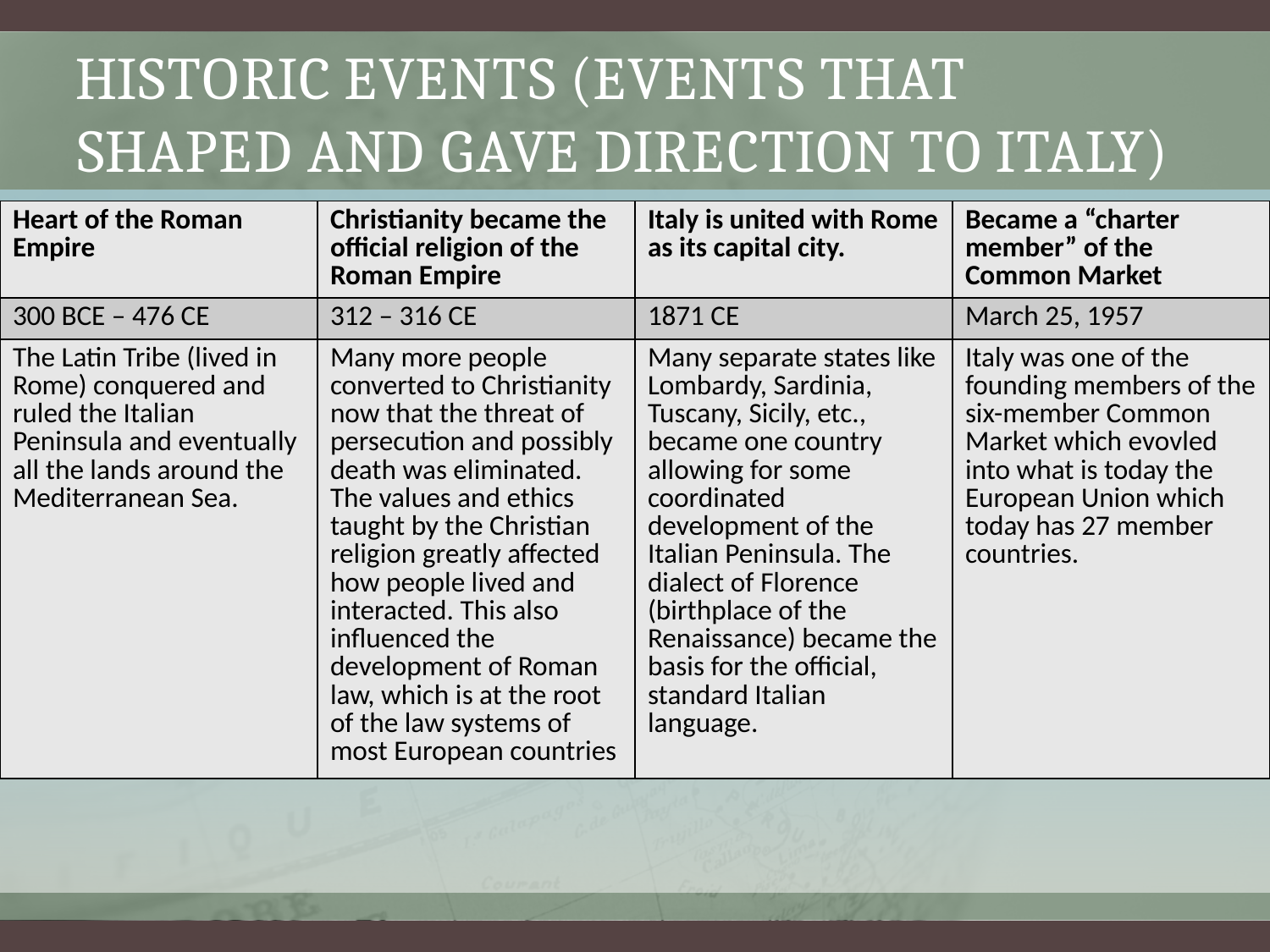

# Historic events (events that shaped and gave direction to italy)
| Heart of the Roman Empire | Christianity became the official religion of the Roman Empire | Italy is united with Rome as its capital city. | Became a “charter member” of the Common Market |
| --- | --- | --- | --- |
| 300 BCE – 476 CE | 312 – 316 CE | 1871 CE | March 25, 1957 |
| The Latin Tribe (lived in Rome) conquered and ruled the Italian Peninsula and eventually all the lands around the Mediterranean Sea. | Many more people converted to Christianity now that the threat of persecution and possibly death was eliminated. The values and ethics taught by the Christian religion greatly affected how people lived and interacted. This also influenced the development of Roman law, which is at the root of the law systems of most European countries | Many separate states like Lombardy, Sardinia, Tuscany, Sicily, etc., became one country allowing for some coordinated development of the Italian Peninsula. The dialect of Florence (birthplace of the Renaissance) became the basis for the official, standard Italian language. | Italy was one of the founding members of the six-member Common Market which evovled into what is today the European Union which today has 27 member countries. |